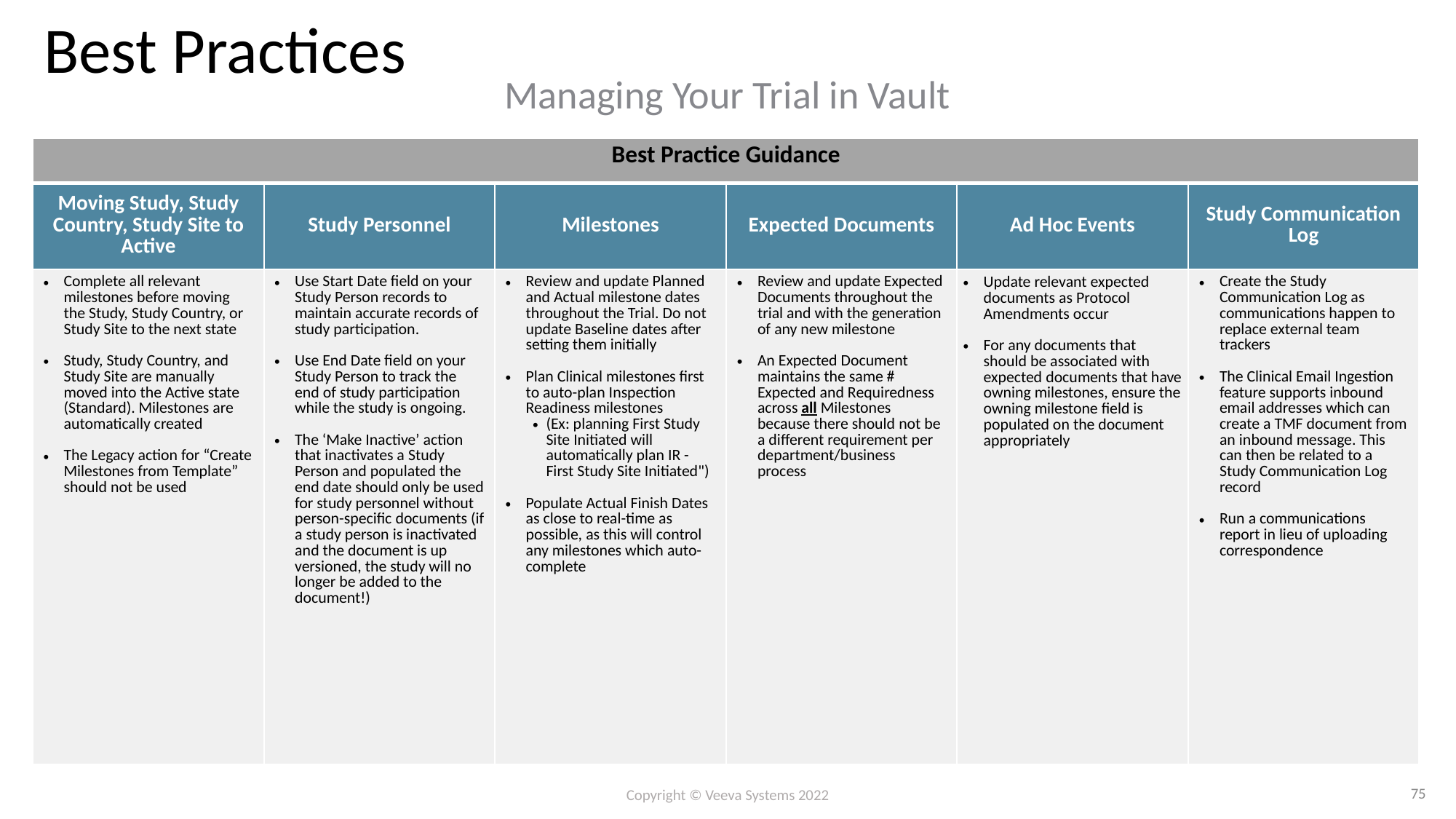

# Best Practices
Managing Your Trial in Vault
| Best Practice Guidance |  |  |  |  |  |
| --- | --- | --- | --- | --- | --- |
| Moving Study, Study Country, Study Site to Active | Study Personnel | Milestones | Expected Documents | Ad Hoc Events | Study Communication Log |
| Complete all relevant milestones before moving the Study, Study Country, or Study Site to the next state Study, Study Country, and Study Site are manually moved into the Active state (Standard). Milestones are automatically created The Legacy action for “Create Milestones from Template” should not be used | Use Start Date field on your Study Person records to maintain accurate records of study participation. Use End Date field on your Study Person to track the end of study participation while the study is ongoing. The ‘Make Inactive’ action that inactivates a Study Person and populated the end date should only be used for study personnel without person-specific documents (if a study person is inactivated and the document is up versioned, the study will no longer be added to the document!) | Review and update Planned and Actual milestone dates throughout the Trial. Do not update Baseline dates after setting them initially Plan Clinical milestones first to auto-plan Inspection Readiness milestones (Ex: planning First Study Site Initiated will automatically plan IR - First Study Site Initiated") Populate Actual Finish Dates as close to real-time as possible, as this will control any milestones which auto-complete | Review and update Expected Documents throughout the trial and with the generation of any new milestone An Expected Document maintains the same # Expected and Requiredness across all Milestones because there should not be a different requirement per department/business process | Update relevant expected documents as Protocol Amendments occur For any documents that should be associated with expected documents that have owning milestones, ensure the owning milestone field is populated on the document appropriately | Create the Study Communication Log as communications happen to replace external team trackers The Clinical Email Ingestion feature supports inbound email addresses which can create a TMF document from an inbound message. This can then be related to a Study Communication Log record Run a communications report in lieu of uploading correspondence |